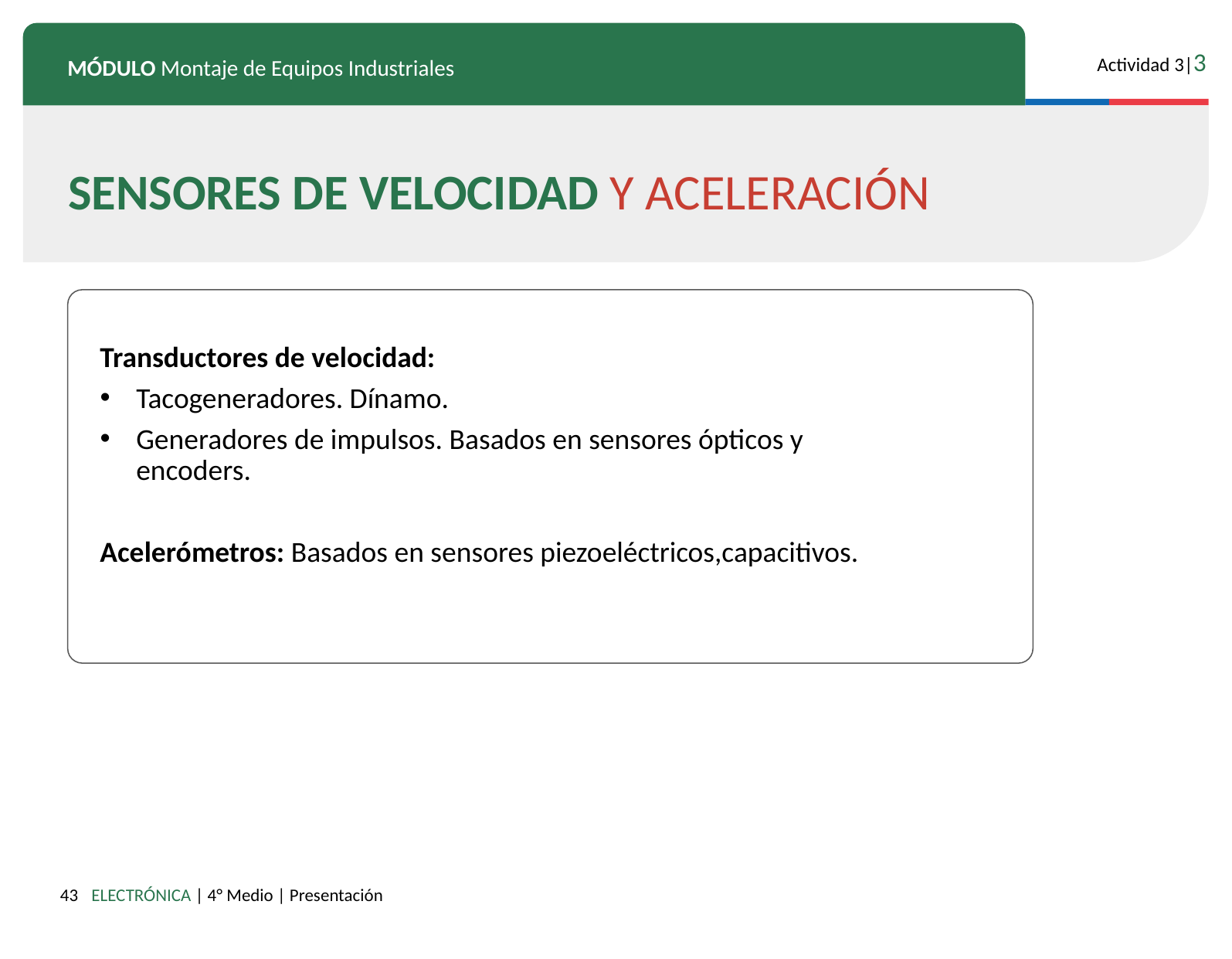

SENSORES DE VELOCIDAD Y ACELERACIÓN

Transductores de velocidad:
Tacogeneradores. Dínamo.
Generadores de impulsos. Basados en sensores ópticos y encoders.

Acelerómetros: Basados en sensores piezoeléctricos,capacitivos.